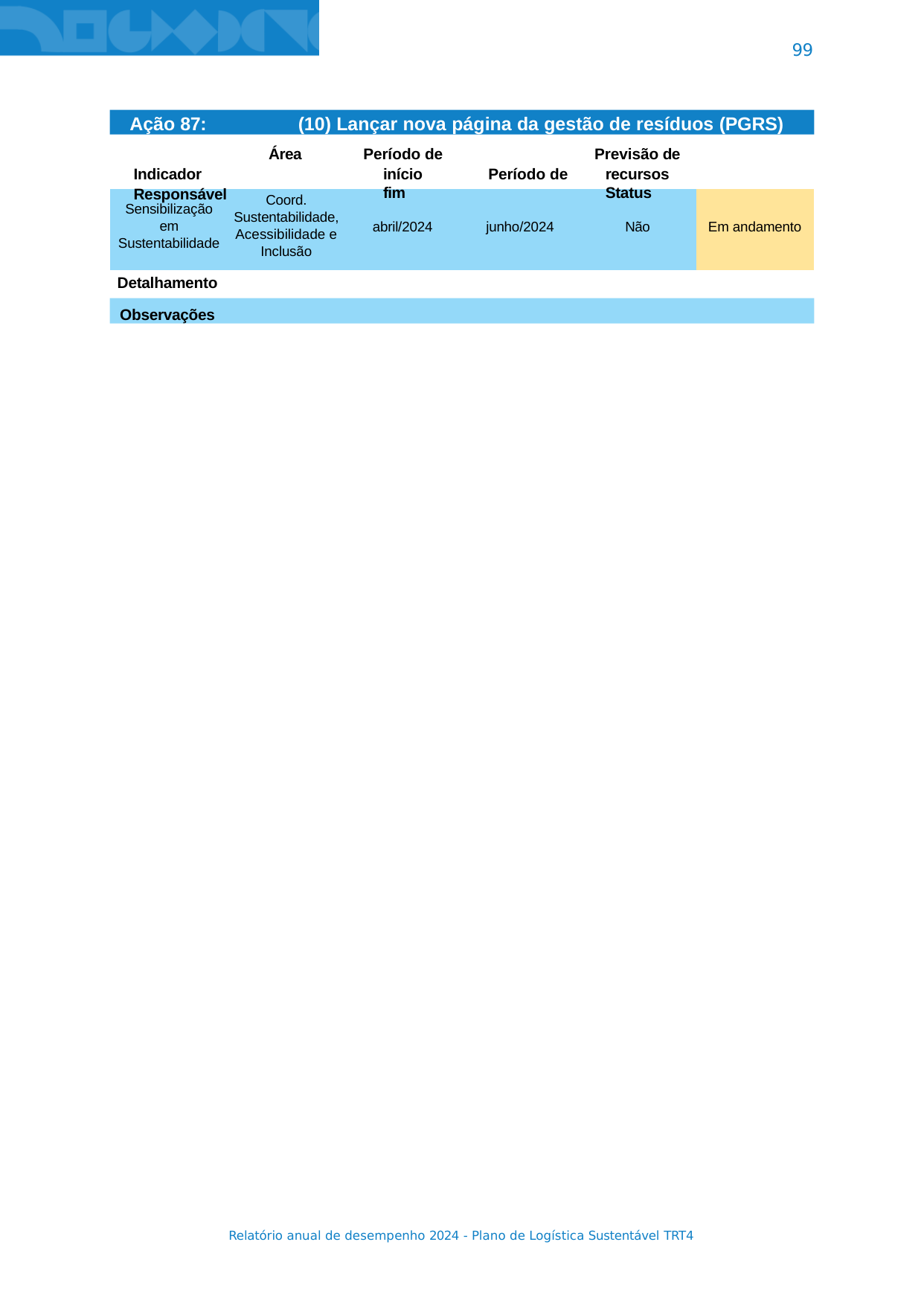

99
Ação 87:	(10) Lançar nova página da gestão de resíduos (PGRS)
Área Indicador	Responsável
Período de
início	Período de fim
Previsão de
recursos	Status
| Sensibilização em Sustentabilidade | Coord. Sustentabilidade, Acessibilidade e Inclusão | abril/2024 | junho/2024 | Não | Em andamento |
| --- | --- | --- | --- | --- | --- |
Detalhamento
Observações
Relatório anual de desempenho 2024 - Plano de Logística Sustentável TRT4